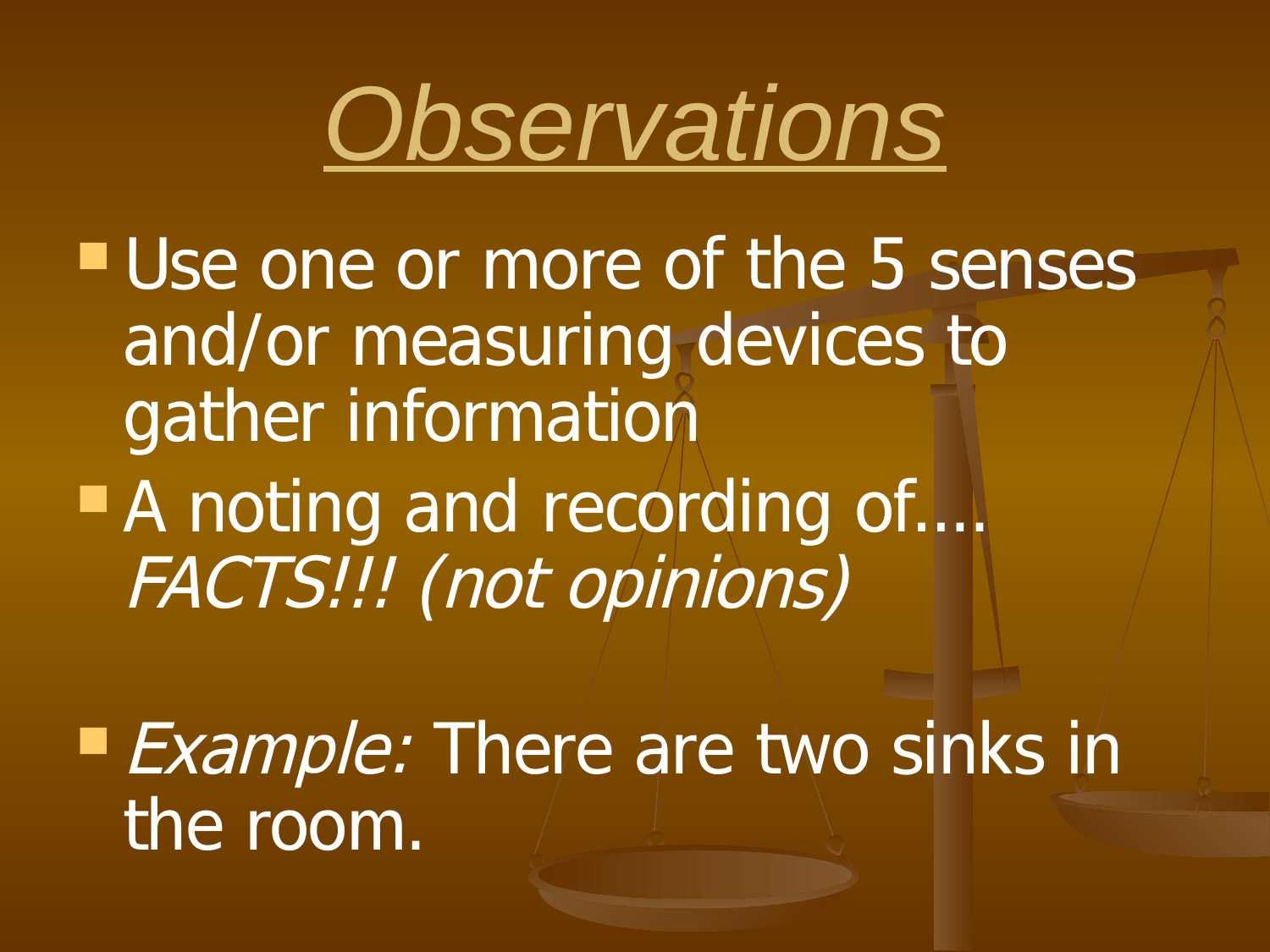

# Observations
Use one or more of the 5 senses and/or measuring devices to gather information
A noting and recording of…. FACTS!!! (not opinions)
Example: There are two sinks in the room.